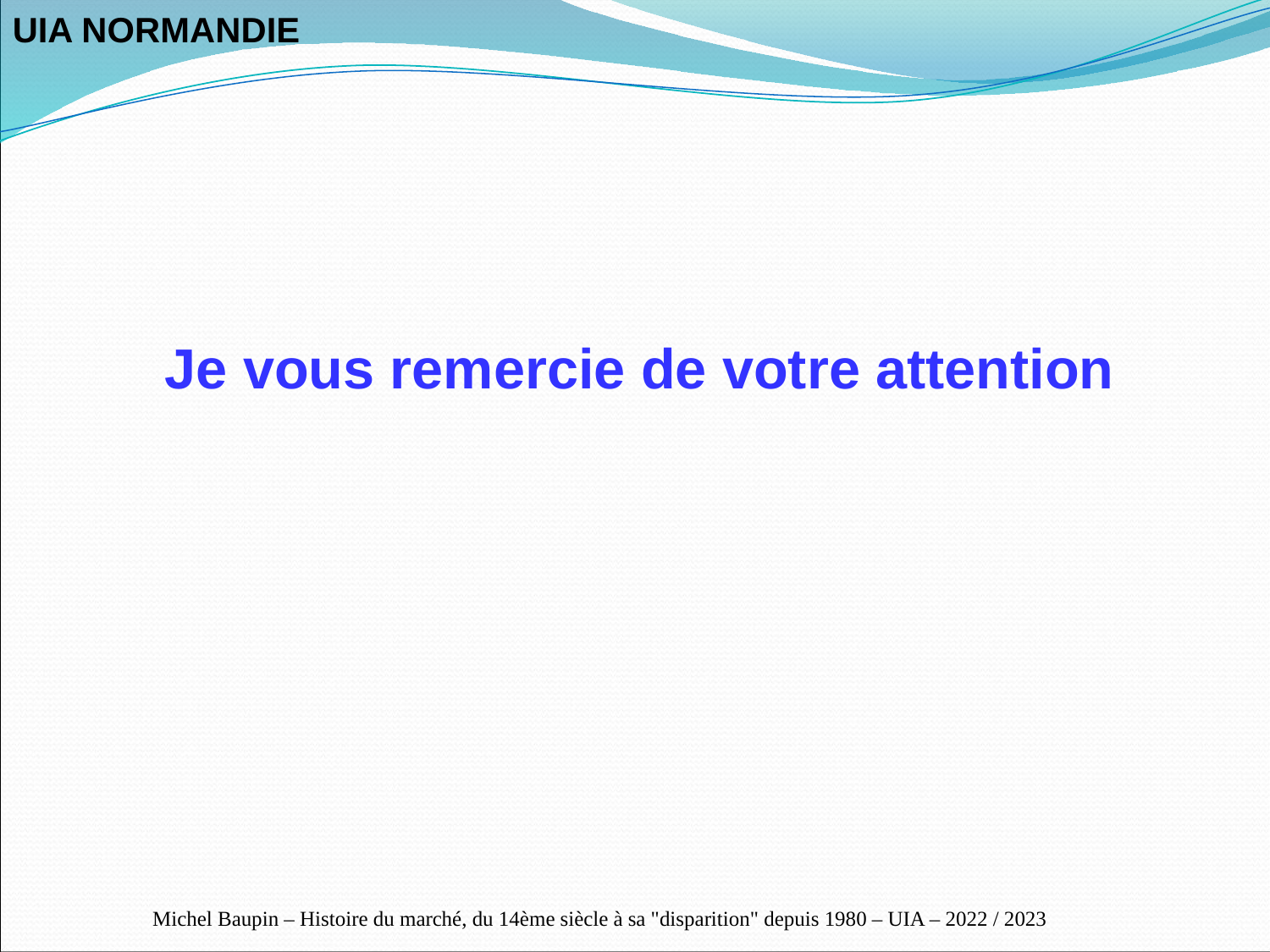

UIA NORMANDIE

Je vous remercie de votre attention

Michel Baupin – Histoire du marché, du 14ème siècle à sa "disparition" depuis 1980 – UIA – 2022 / 2023